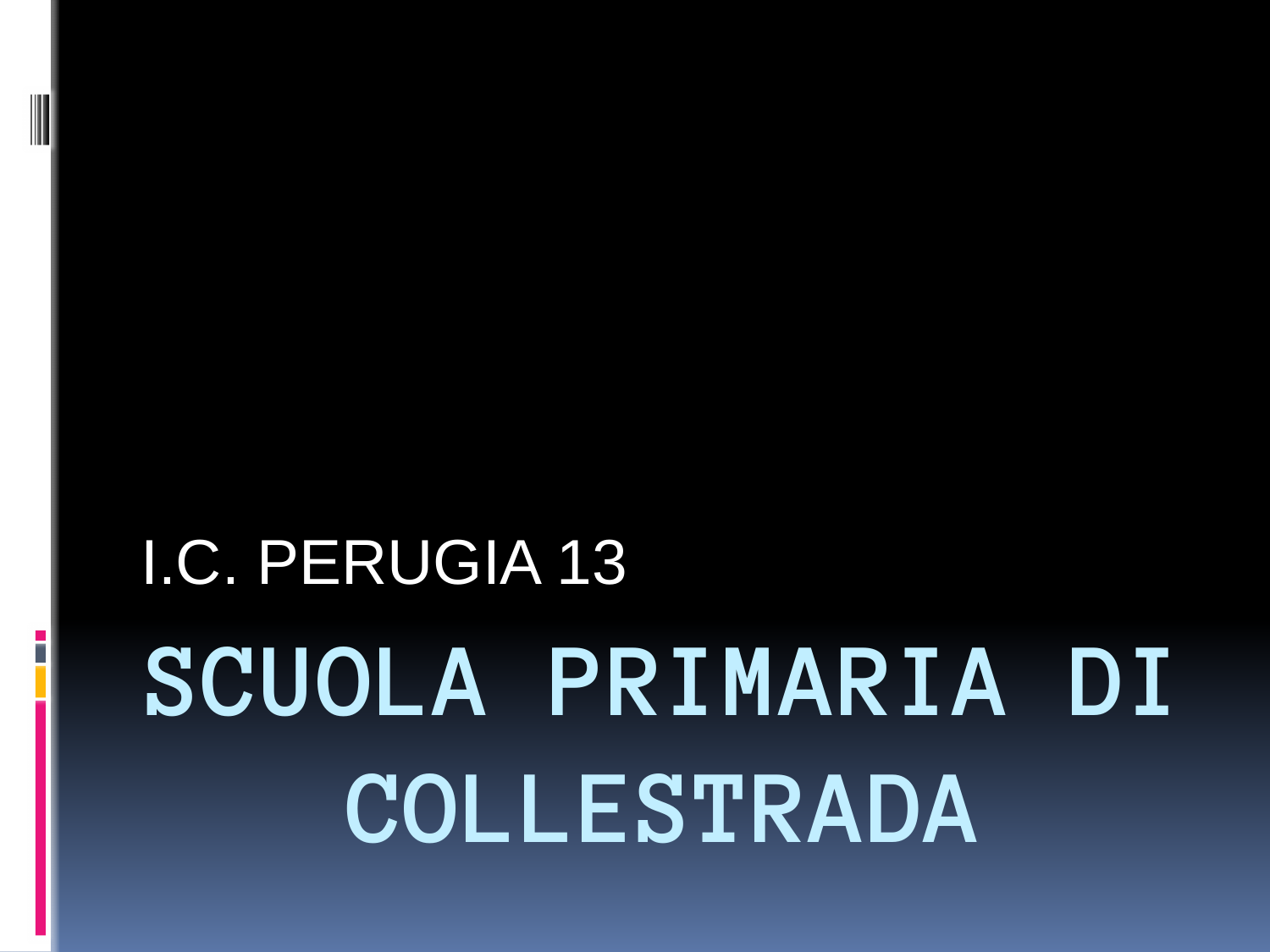

I.C. PERUGIA 13
# SCUOLA PRIMARIA DI COLLESTRADA